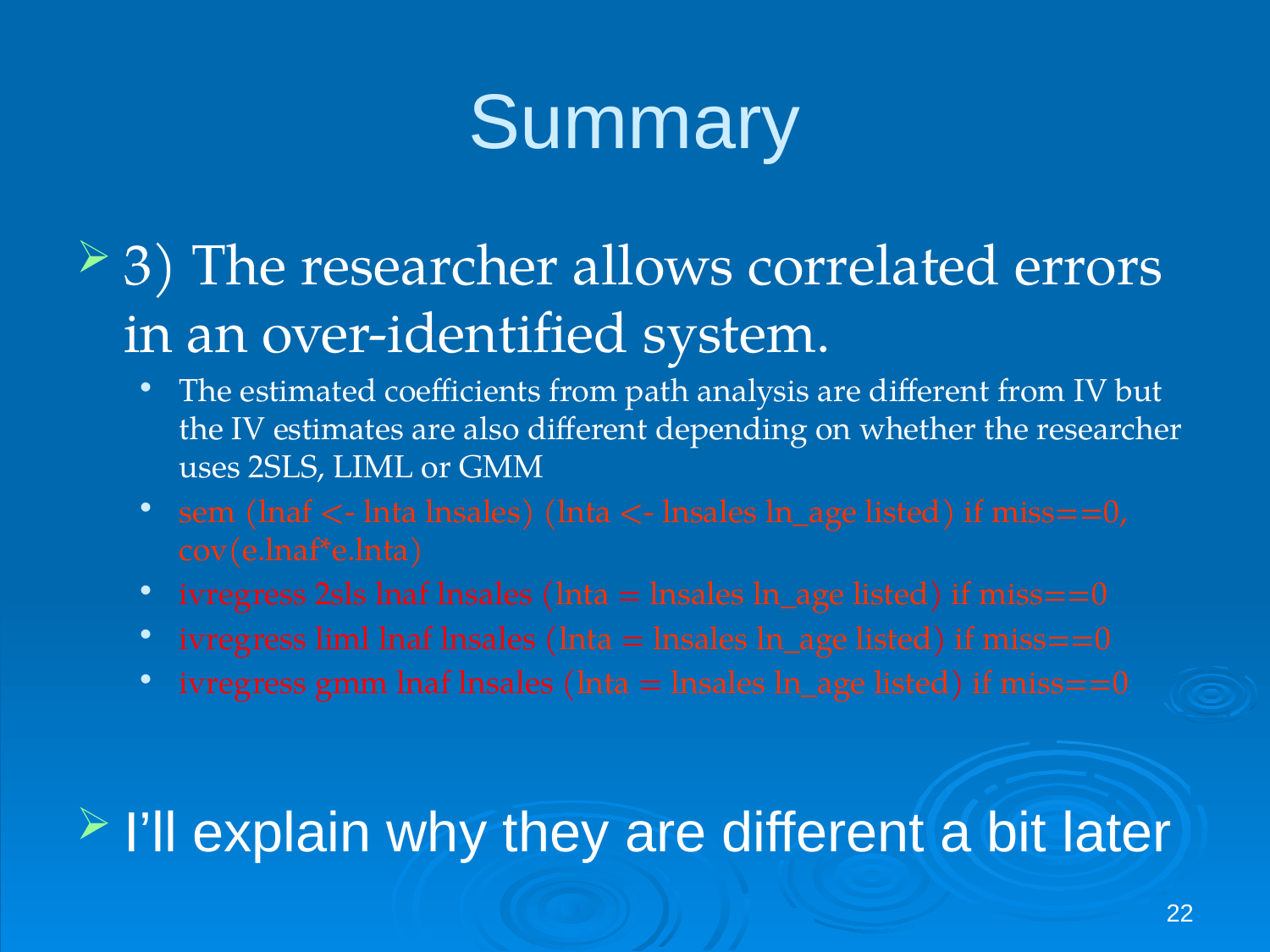

# Summary
3) The researcher allows correlated errors in an over-identified system.
The estimated coefficients from path analysis are different from IV but the IV estimates are also different depending on whether the researcher uses 2SLS, LIML or GMM
sem (lnaf <- lnta lnsales) (lnta <- lnsales ln_age listed) if miss==0, cov(e.lnaf*e.lnta)
ivregress 2sls lnaf lnsales (lnta = lnsales ln_age listed) if miss==0
ivregress liml lnaf lnsales (lnta = lnsales ln_age listed) if miss==0
ivregress gmm lnaf lnsales (lnta = lnsales ln_age listed) if miss==0

I’ll explain why they are different a bit later
22